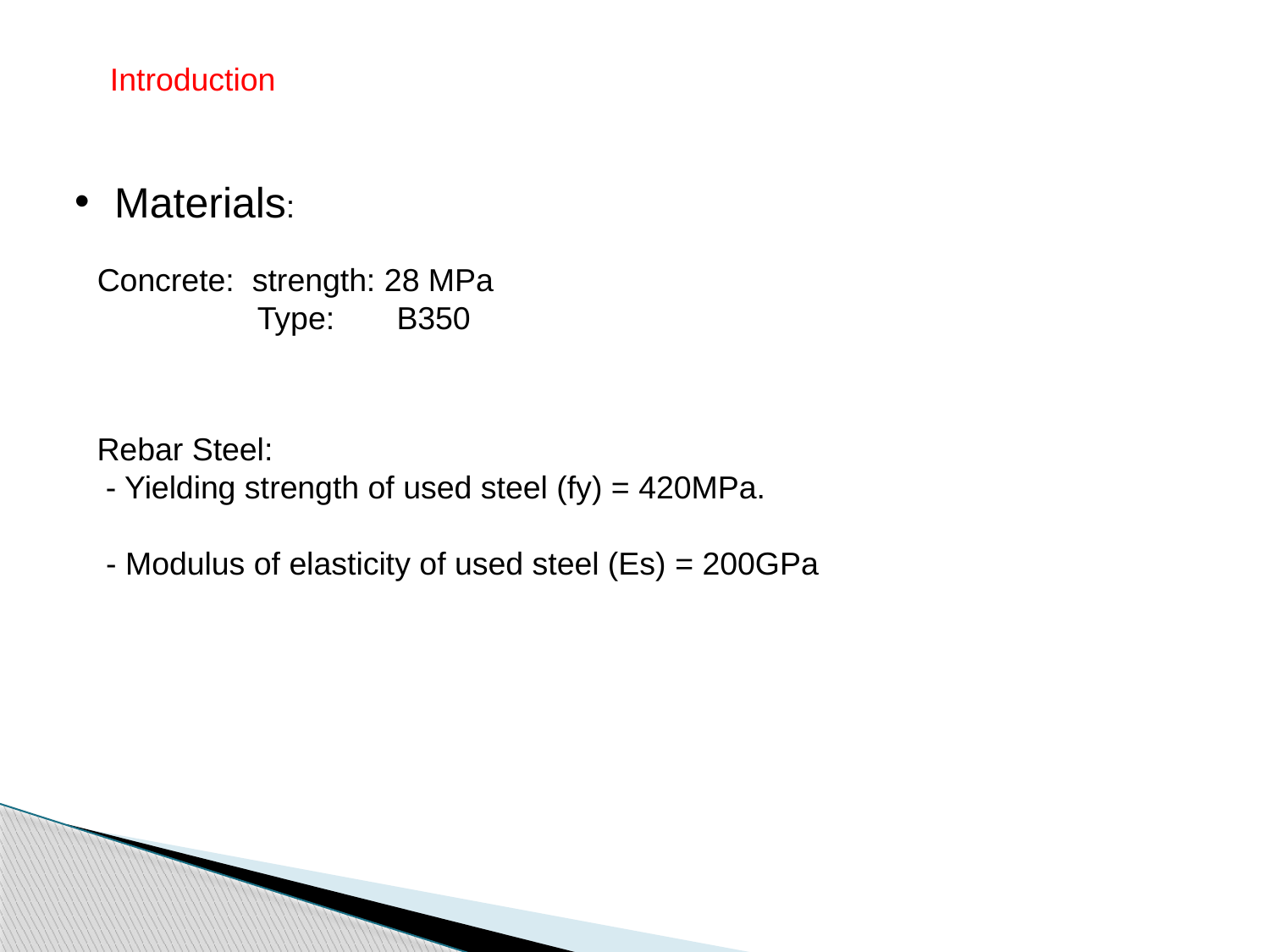

Introduction
Materials:
Concrete:  strength: 28 MPa
                  Type:       B350
Rebar Steel:
 - Yielding strength of used steel (fy) = 420MPa.
 - Modulus of elasticity of used steel (Es) = 200GPa